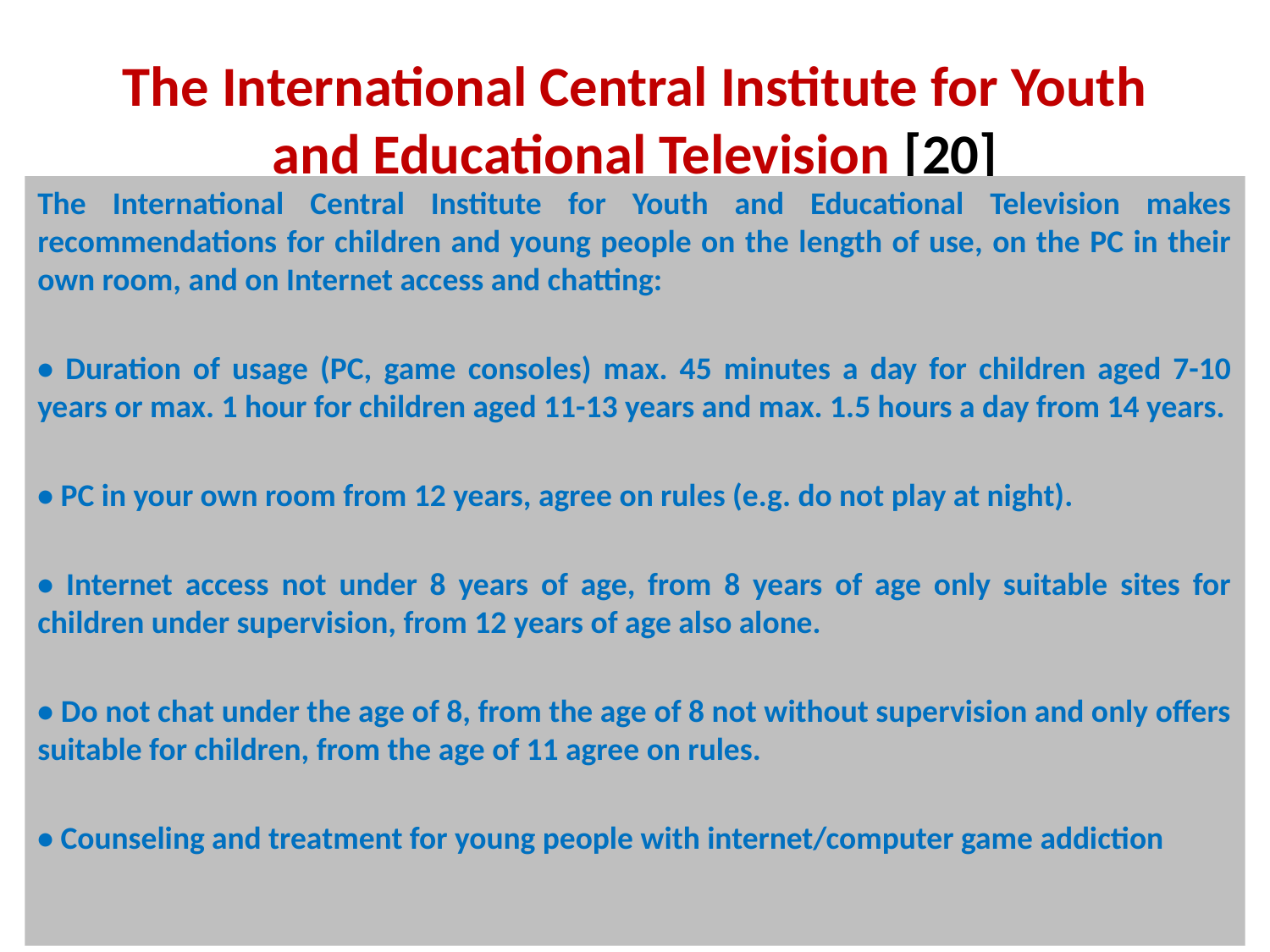

# The International Central Institute for Youth and Educational Television [20]
The International Central Institute for Youth and Educational Television makes recommendations for children and young people on the length of use, on the PC in their own room, and on Internet access and chatting:

• Duration of usage (PC, game consoles) max. 45 minutes a day for children aged 7-10 years or max. 1 hour for children aged 11-13 years and max. 1.5 hours a day from 14 years.

• PC in your own room from 12 years, agree on rules (e.g. do not play at night).

• Internet access not under 8 years of age, from 8 years of age only suitable sites for children under supervision, from 12 years of age also alone.

• Do not chat under the age of 8, from the age of 8 not without supervision and only offers suitable for children, from the age of 11 agree on rules.

• Counseling and treatment for young people with internet/computer game addiction